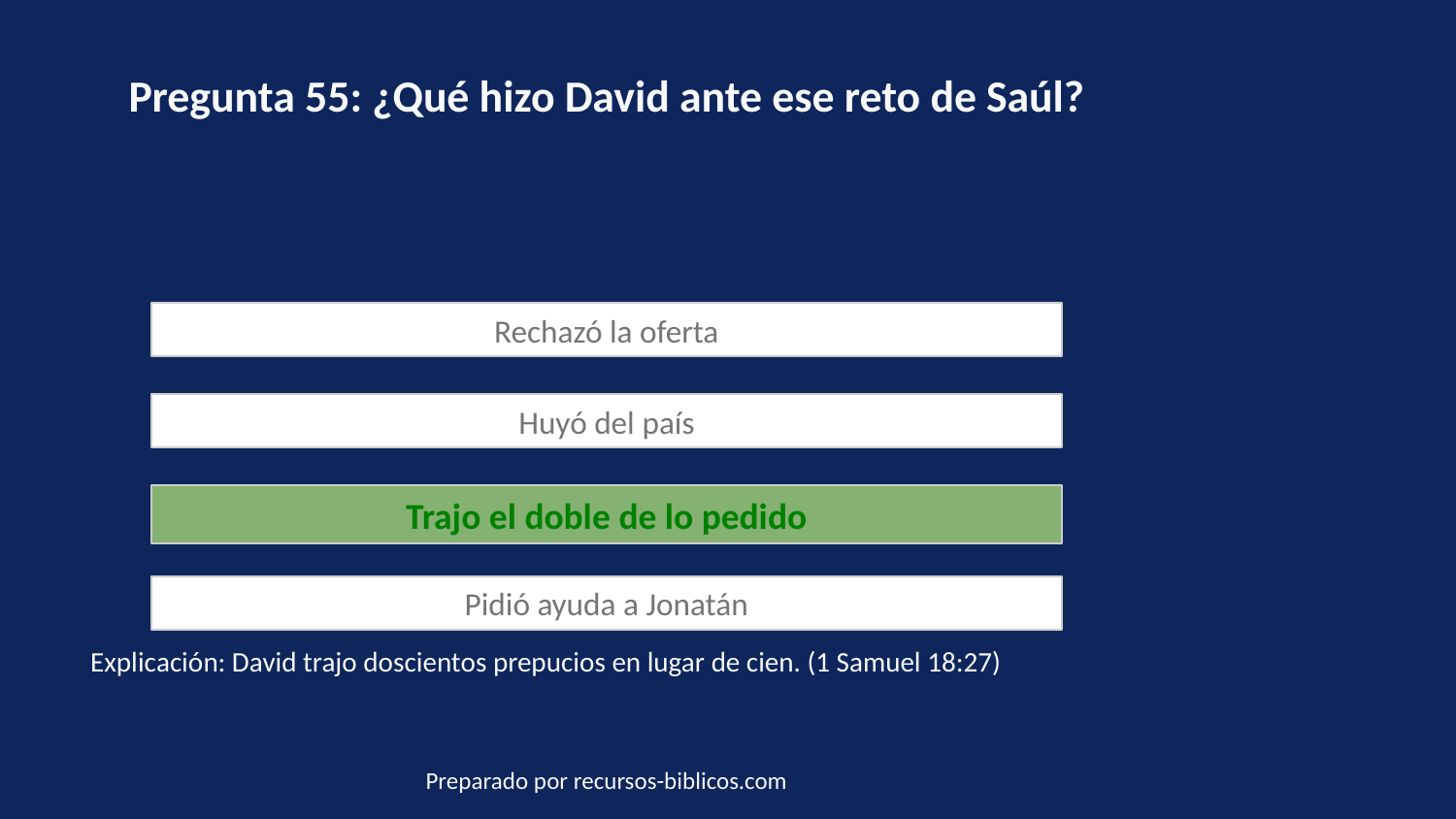

Pregunta 55: ¿Qué hizo David ante ese reto de Saúl?
Rechazó la oferta
Huyó del país
Trajo el doble de lo pedido
Pidió ayuda a Jonatán
Explicación: David trajo doscientos prepucios en lugar de cien. (1 Samuel 18:27)
Preparado por recursos-biblicos.com